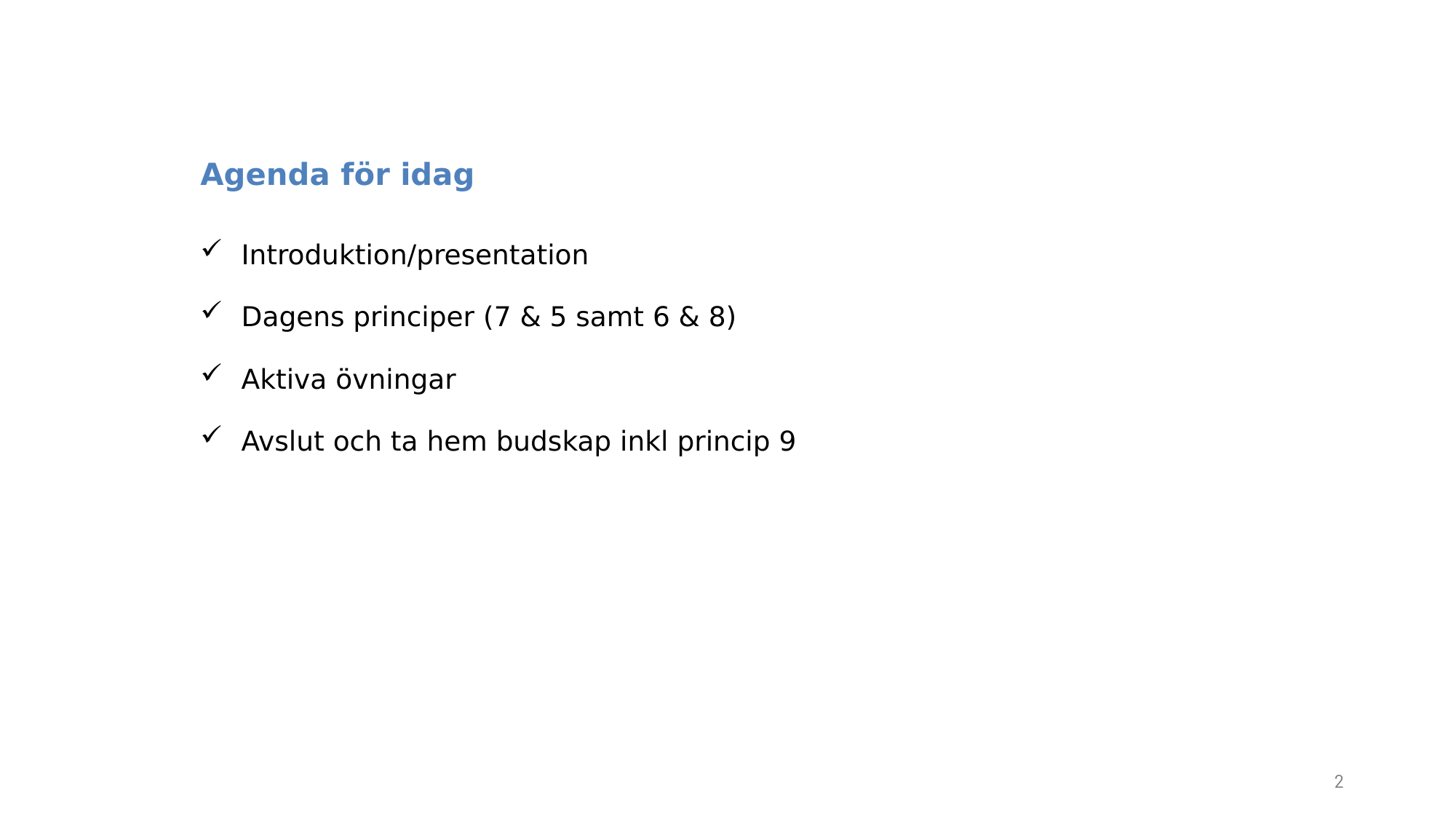

Agenda för idag

Introduktion/presentation

Dagens principer (7 & 5 samt 6 & 8)

Aktiva övningar

Avslut och ta hem budskap inkl princip 9

2